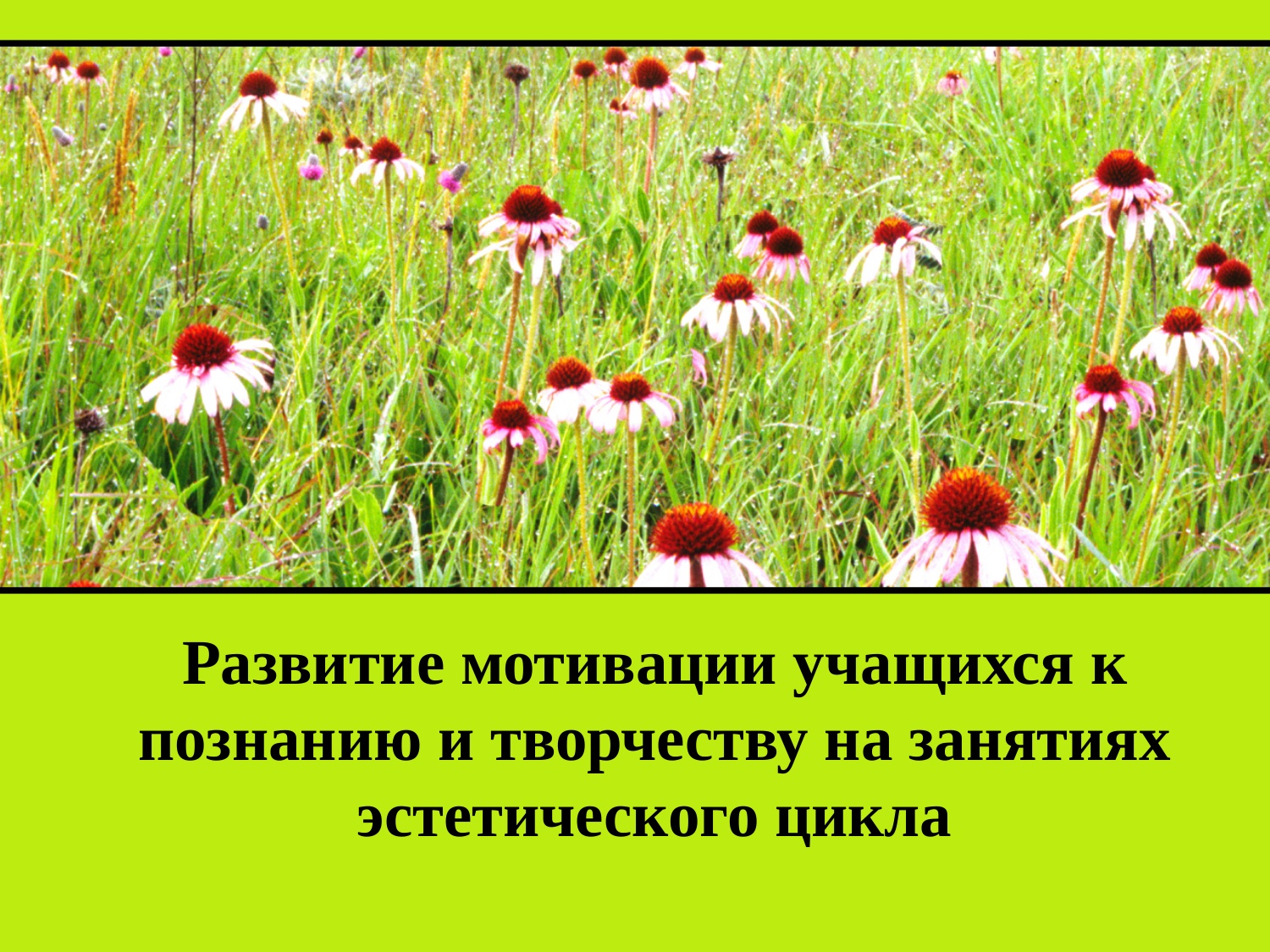

# Развитие мотивации учащихся к познанию и творчеству на занятиях эстетического цикла